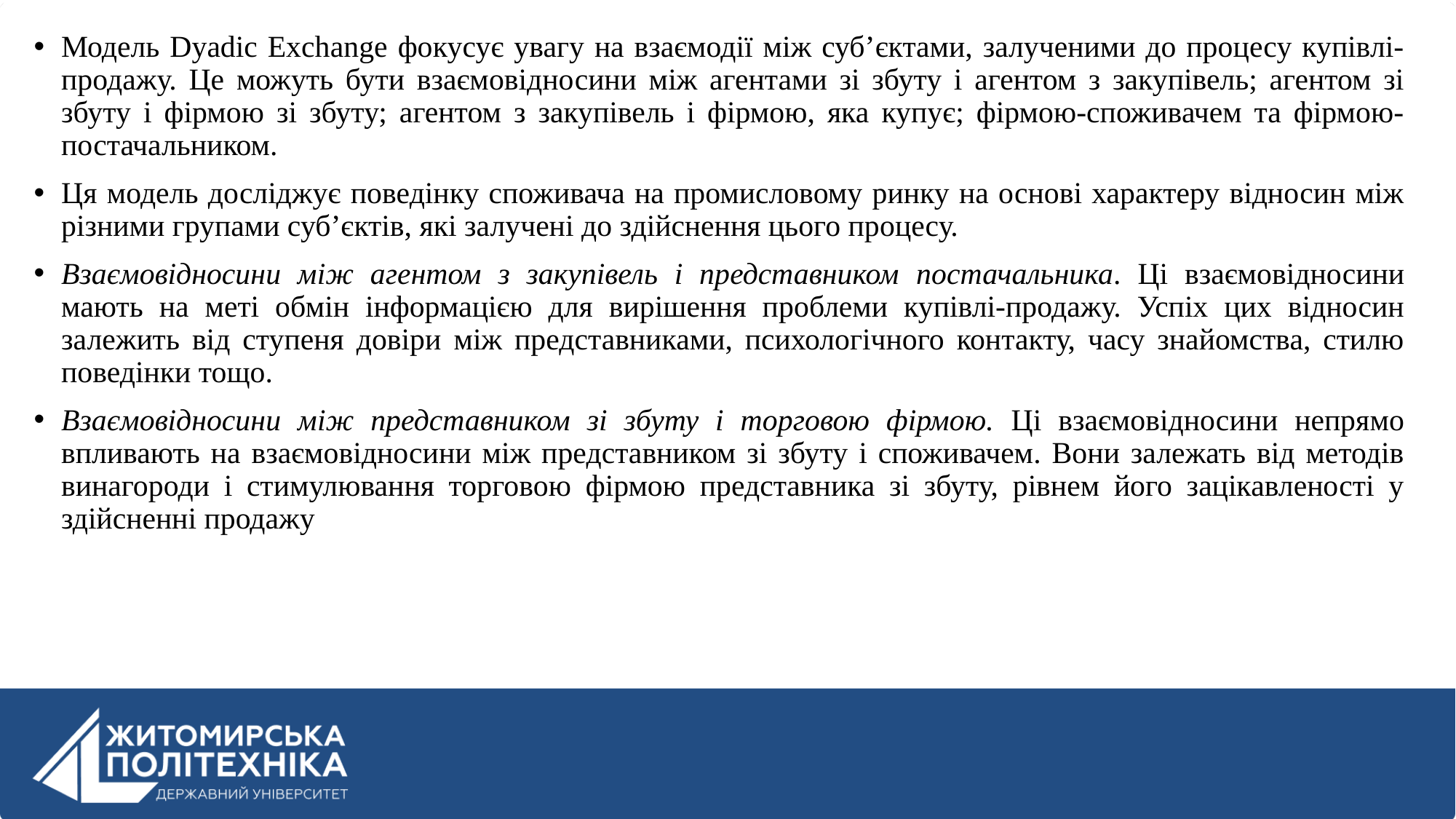

Модель Dyadic Exchange фокусує увагу на взаємодії між суб’єктами, залученими до процесу купівлі-продажу. Це можуть бути взаємовідносини між агентами зі збуту і агентом з закупівель; агентом зі збуту і фірмою зі збуту; агентом з закупівель і фірмою, яка купує; фірмою-споживачем та фірмою- постачальником.
Ця модель досліджує поведінку споживача на промисловому ринку на основі характеру відносин між різними групами суб’єктів, які залучені до здійснення цього процесу.
Взаємовідносини між агентом з закупівель і представником постачальника. Ці взаємовідносини мають на меті обмін інформацією для вирішення проблеми купівлі-продажу. Успіх цих відносин залежить від ступеня довіри між представниками, психологічного контакту, часу знайомства, стилю поведінки тощо.
Взаємовідносини між представником зі збуту і торговою фірмою. Ці взаємовідносини непрямо впливають на взаємовідносини між представником зі збуту і споживачем. Вони залежать від методів винагороди і стимулювання торговою фірмою представника зі збуту, рівнем його зацікавленості у здійсненні продажу